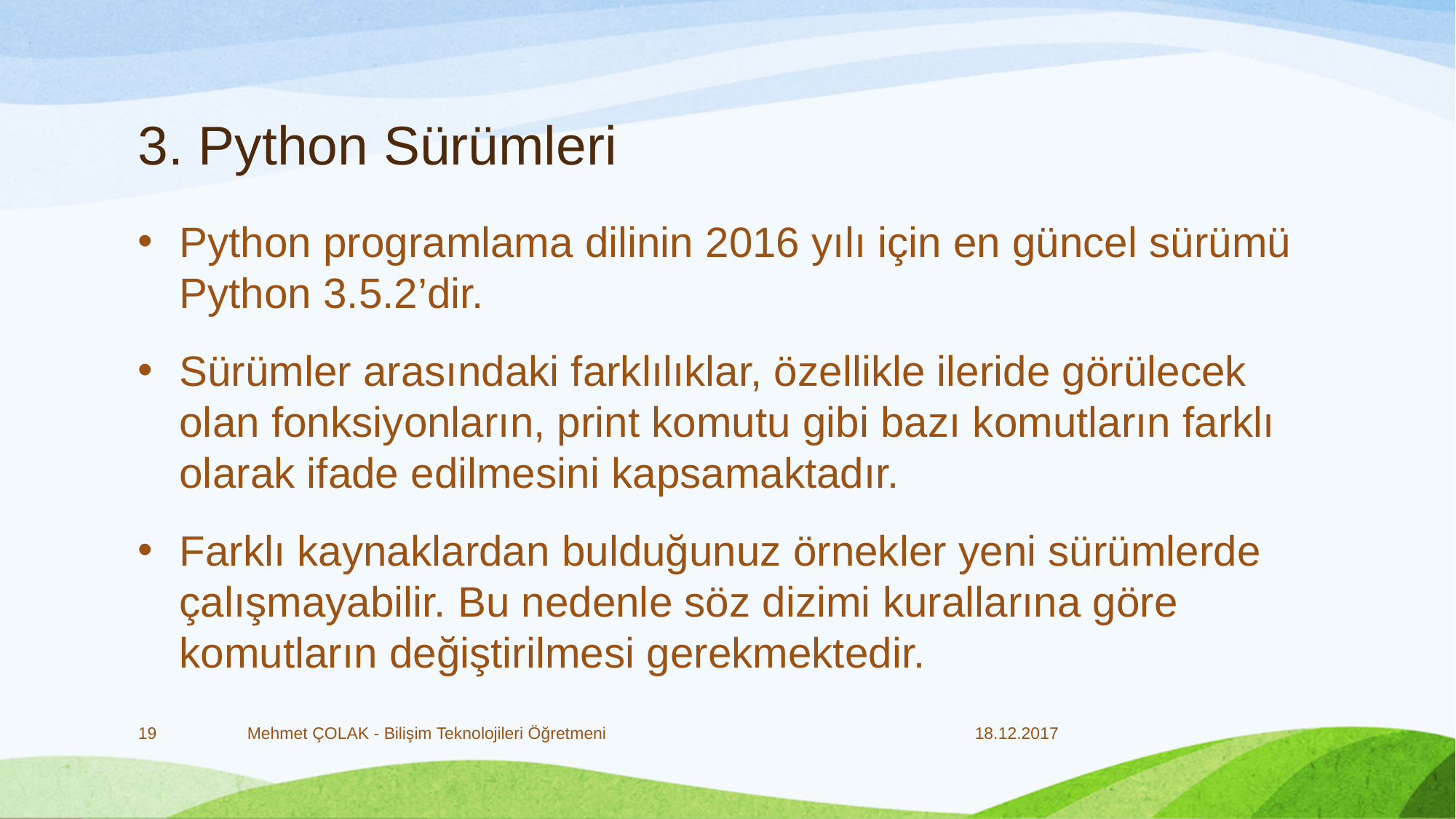

# 3. Python Sürümleri
Python programlama dilinin 2016 yılı için en güncel sürümü Python 3.5.2’dir.
Sürümler arasındaki farklılıklar, özellikle ileride görülecek olan fonksiyonların, print komutu gibi bazı komutların farklı olarak ifade edilmesini kapsamaktadır.
Farklı kaynaklardan bulduğunuz örnekler yeni sürümlerde çalışmayabilir. Bu nedenle söz dizimi kurallarına göre komutların değiştirilmesi gerekmektedir.
19
Mehmet ÇOLAK - Bilişim Teknolojileri Öğretmeni
18.12.2017